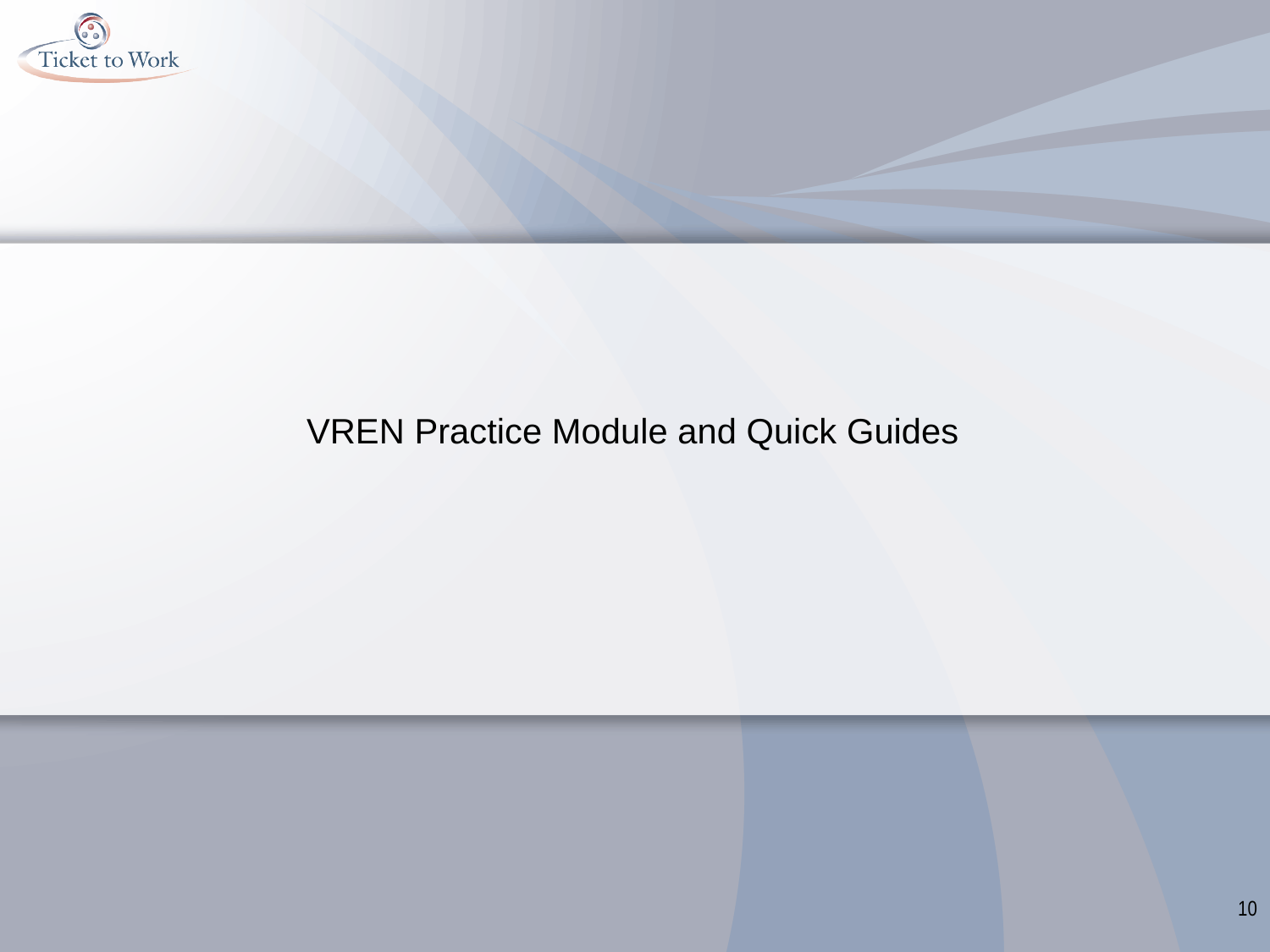

VREN Practice Module and Quick Guides
10